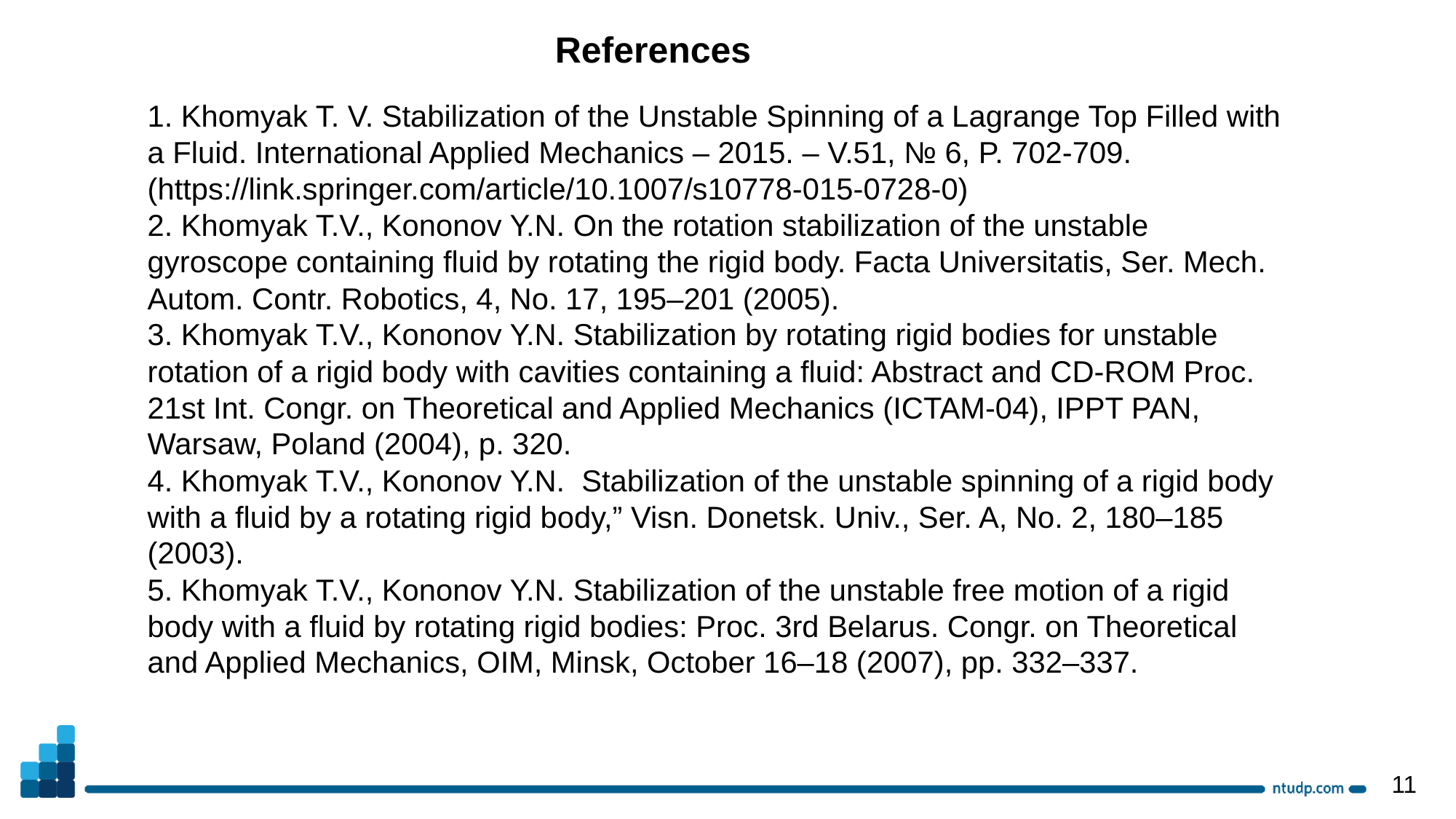

References
1. Khomyak T. V. Stabilization of the Unstable Spinning of a Lagrange Top Filled with a Fluid. International Applied Mechanics – 2015. – V.51, № 6, P. 702-709. (https://link.springer.com/article/10.1007/s10778-015-0728-0)
2. Khomyak T.V., Kononov Y.N. On the rotation stabilization of the unstable gyroscope containing fluid by rotating the rigid body. Facta Universitatis, Ser. Mech. Autom. Contr. Robotics, 4, No. 17, 195–201 (2005).
3. Khomyak T.V., Kononov Y.N. Stabilization by rotating rigid bodies for unstable rotation of a rigid body with cavities containing a fluid: Abstract and CD-ROM Proc. 21st Int. Congr. on Theoretical and Applied Mechanics (ICTAM-04), IPPT PAN, Warsaw, Poland (2004), p. 320.
4. Khomyak T.V., Kononov Y.N.  Stabilization of the unstable spinning of a rigid body with a fluid by a rotating rigid body,” Visn. Donetsk. Univ., Ser. A, No. 2, 180–185 (2003).
5. Khomyak T.V., Kononov Y.N. Stabilization of the unstable free motion of a rigid body with a fluid by rotating rigid bodies: Proc. 3rd Belarus. Congr. on Theoretical and Applied Mechanics, OIM, Minsk, October 16–18 (2007), pp. 332–337.